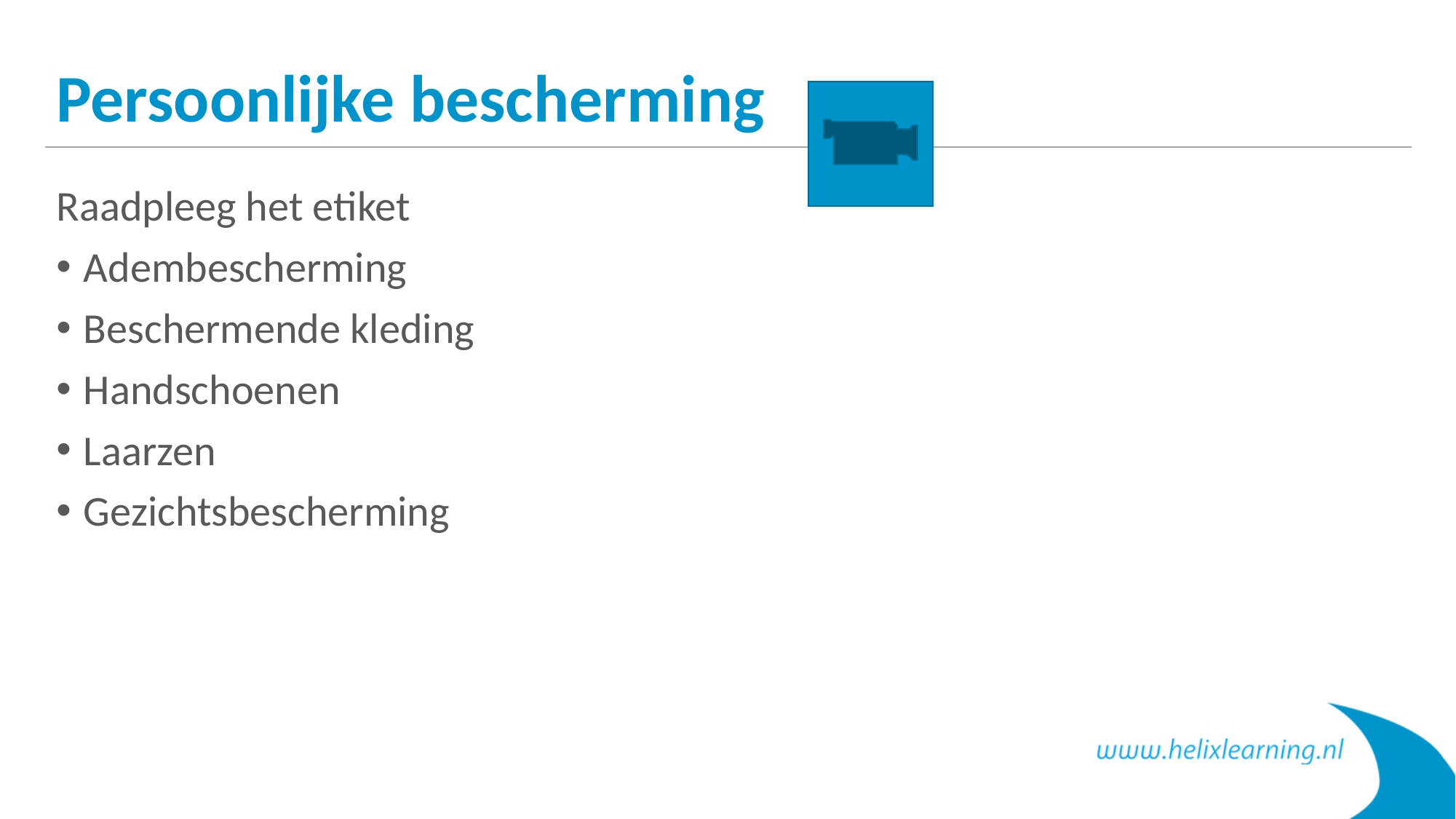

# Persoonlijke bescherming

Raadpleeg het etiket
Adembescherming
Beschermende kleding
Handschoenen
Laarzen
Gezichtsbescherming